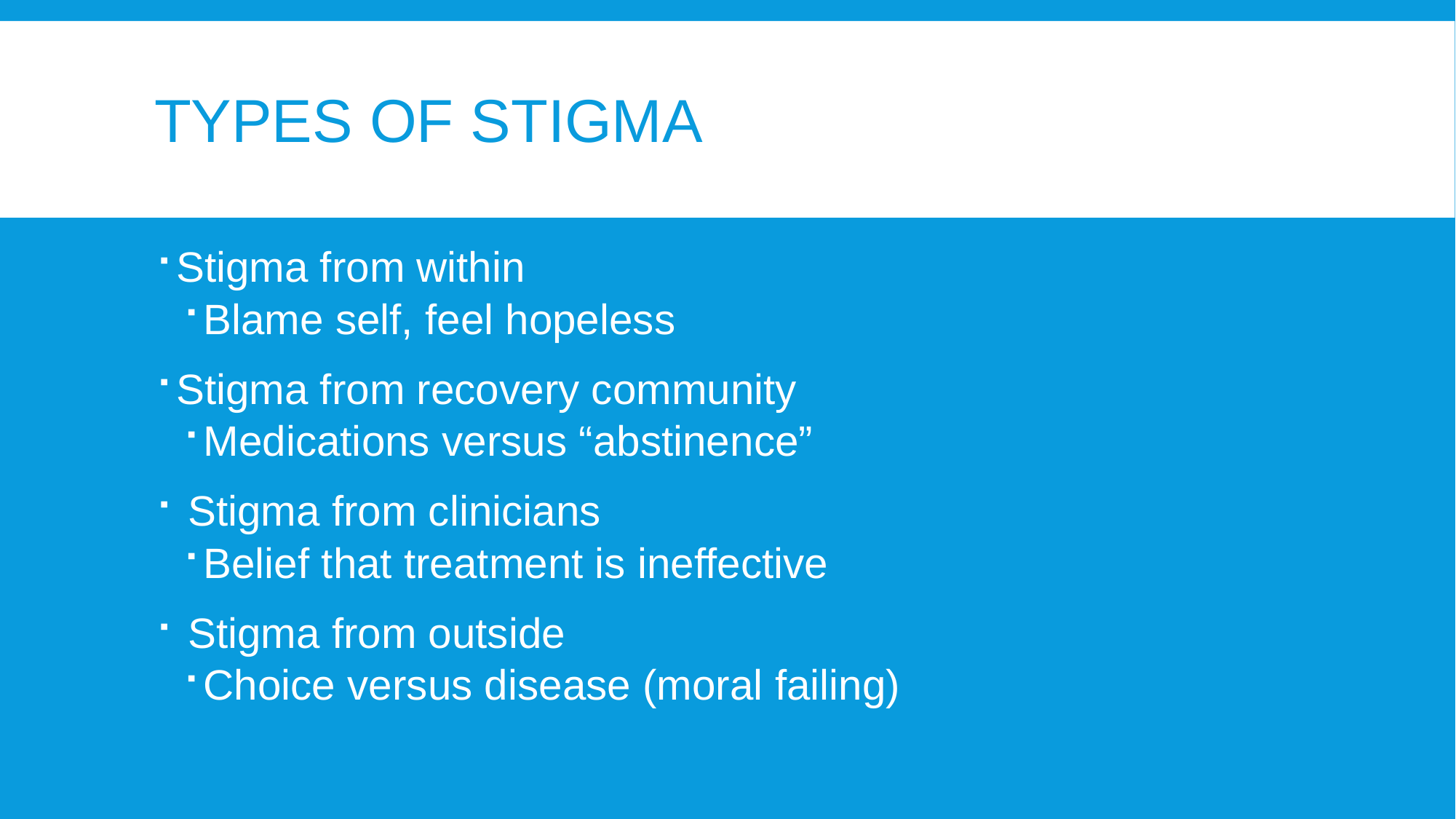

# Types of stigma
Stigma from within
Blame self, feel hopeless
Stigma from recovery community
Medications versus “abstinence”
 Stigma from clinicians
Belief that treatment is ineffective
 Stigma from outside
Choice versus disease (moral failing)